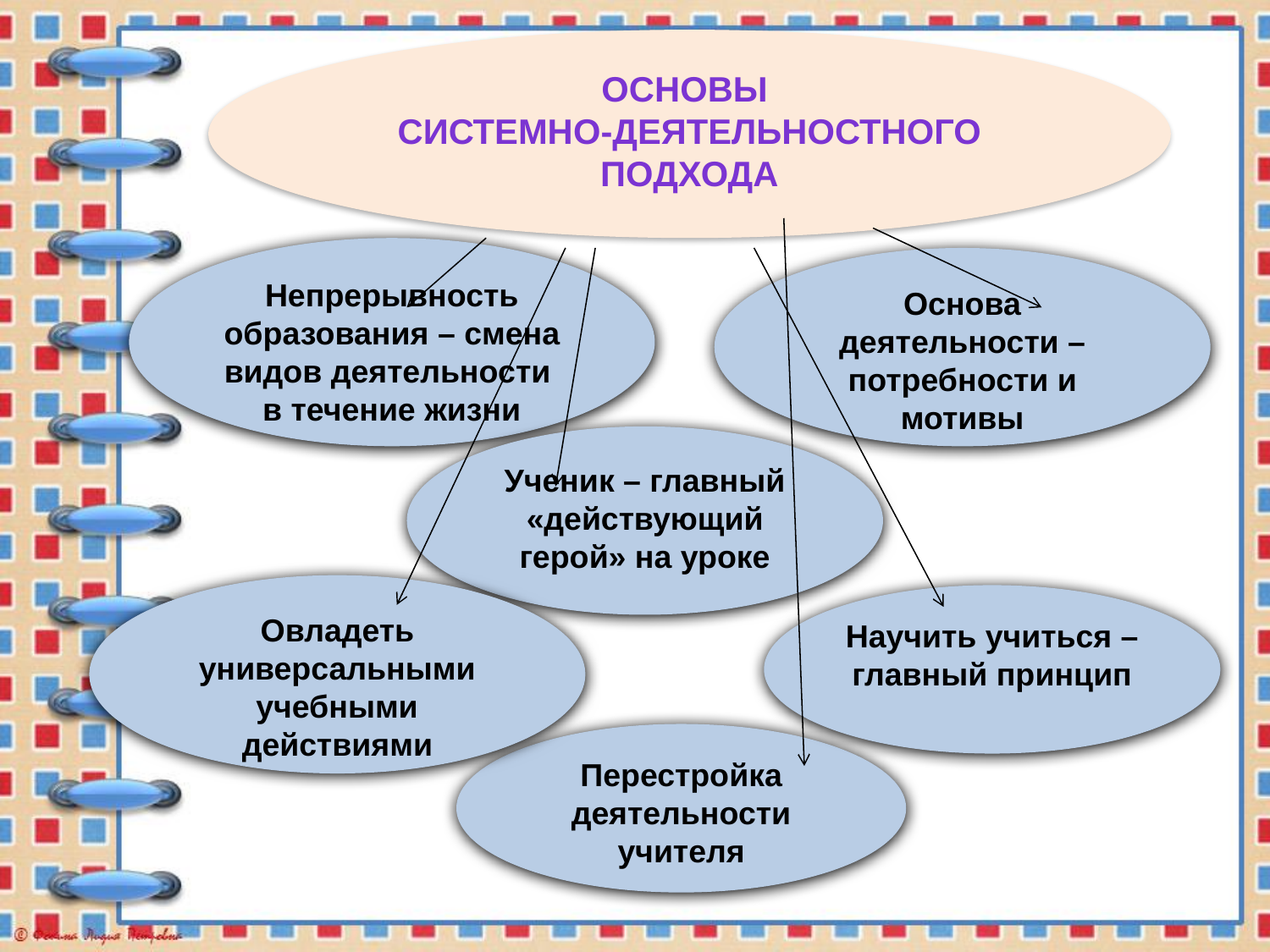

Основы
системно-деятельностного подхода
Непрерывность образования – смена видов деятельности
в течение жизни
Основа деятельности – потребности и мотивы
Ученик – главный «действующий герой» на уроке
Овладеть универсальными учебными действиями
Научить учиться – главный принцип
Перестройка деятельности учителя